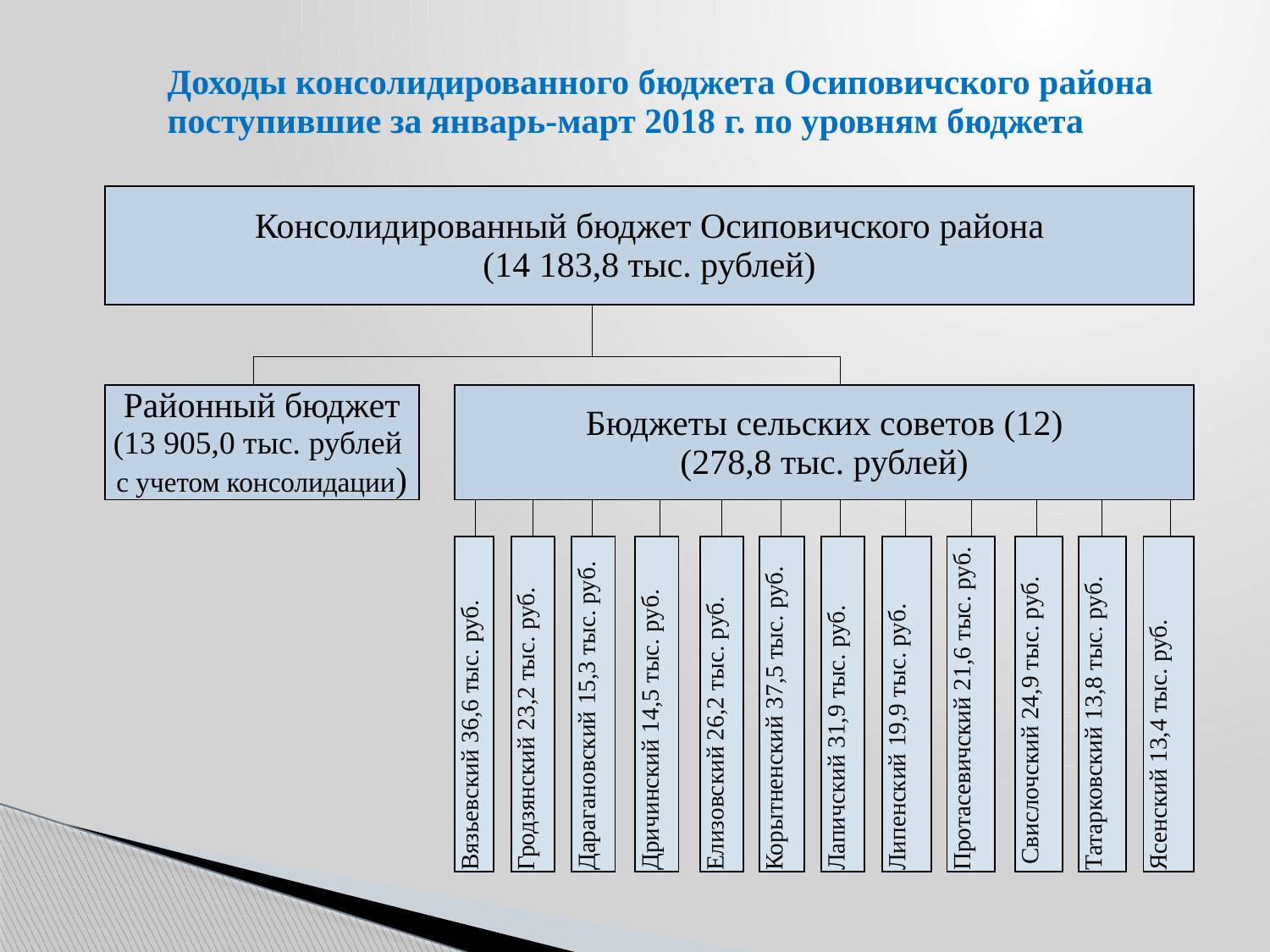

# Доходы консолидированного бюджета Осиповичского района поступившие за январь-март 2018 г. по уровням бюджета
| Консолидированный бюджет Осиповичского района (14 183,8 тыс. рублей) |  |  |  |  |  |  |  |  |  |  |  |  |  |  |  |  |  |  |  |  |  |  |  |  |  |  |  |  |  |  |  |  |  |  |  |  |  |
| --- | --- | --- | --- | --- | --- | --- | --- | --- | --- | --- | --- | --- | --- | --- | --- | --- | --- | --- | --- | --- | --- | --- | --- | --- | --- | --- | --- | --- | --- | --- | --- | --- | --- | --- | --- | --- | --- |
|  |  |  |  |  |  |  |  |  |  |  |  |  |  |  |  |  |  |  |  |  |  |  |  |  |  |  |  |  |  |  |  |  |  |  |  |  |  |
|  |  |  |  |  |  |  |  |  |  |  |  |  |  |  |  |  |  |  |  |  |  |  |  |  |  |  |  |  |  |  |  |  |  |  |  |  |  |
| Районный бюджет (13 905,0 тыс. рублей с учетом консолидации) |  |  | Бюджеты сельских советов (12) (278,8 тыс. рублей) |  |  |  |  |  |  |  |  |  |  |  |  |  |  |  |  |  |  |  |  |  |  |  |  |  |  |  |  |  |  |  |  |  |  |
|  |  |  |  |  |  |  |  |  |  |  |  |  |  |  |  |  |  |  |  |  |  |  |  |  |  |  |  |  |  |  |  |  |  |  |  |  |  |
|  |  |  | Вязьевский 36,6 тыс. руб. |  |  | Гродзянский 23,2 тыс. руб. |  |  | Дарагановский 15,3 тыс. руб. |  |  | Дричинский 14,5 тыс. руб. |  |  | Елизовский 26,2 тыс. руб. |  |  | Корытненский 37,5 тыс. руб. |  |  | Лапичский 31,9 тыс. руб. |  |  | Липенский 19,9 тыс. руб. |  |  | Протасевичский 21,6 тыс. руб. |  |  | Свислочский 24,9 тыс. руб. |  |  | Татарковский 13,8 тыс. руб. |  |  | Ясенский 13,4 тыс. руб. |  |